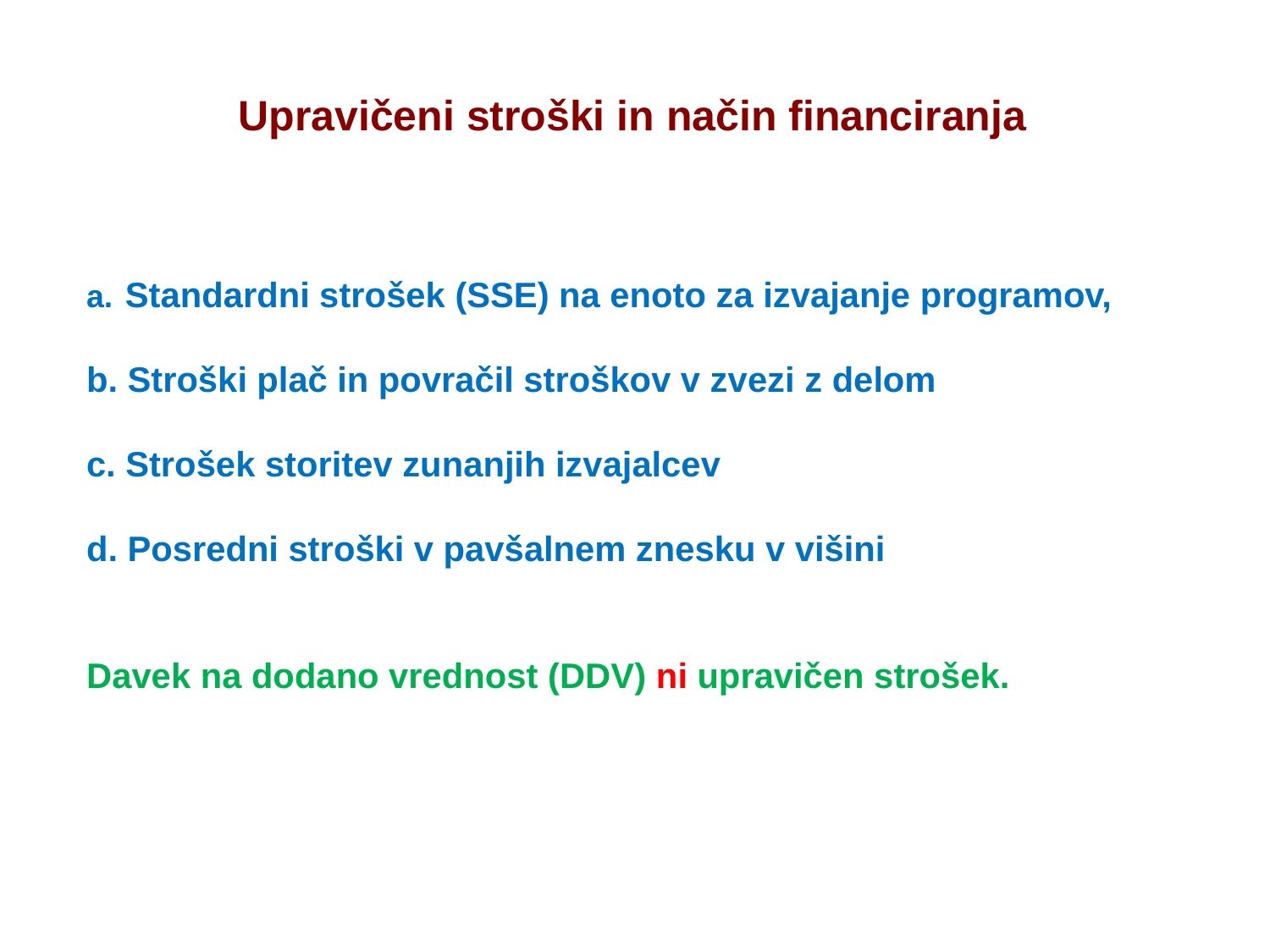

Upravičeni stroški in način financiranja
 Standardni strošek (SSE) na enoto za izvajanje programov,

b. Stroški plač in povračil stroškov v zvezi z delom

c. Strošek storitev zunanjih izvajalcev

d. Posredni stroški v pavšalnem znesku v višini

Davek na dodano vrednost (DDV) ni upravičen strošek.

21